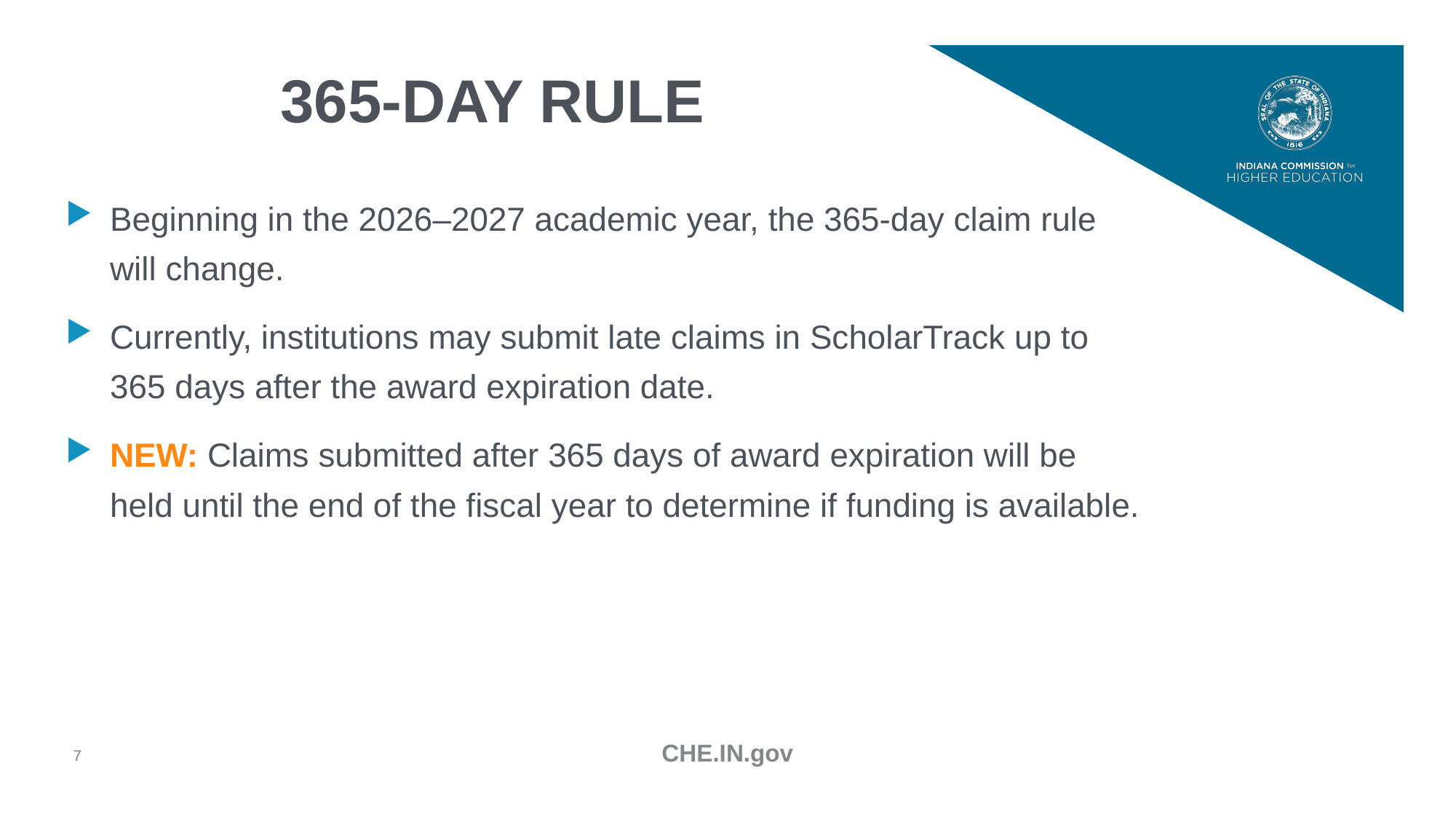

# 365-day rule
Beginning in the 2026–2027 academic year, the 365‑day claim rule will change.
Currently, institutions may submit late claims in ScholarTrack up to 365 days after the award expiration date.
NEW: Claims submitted after 365 days of award expiration will be held until the end of the fiscal year to determine if funding is available.